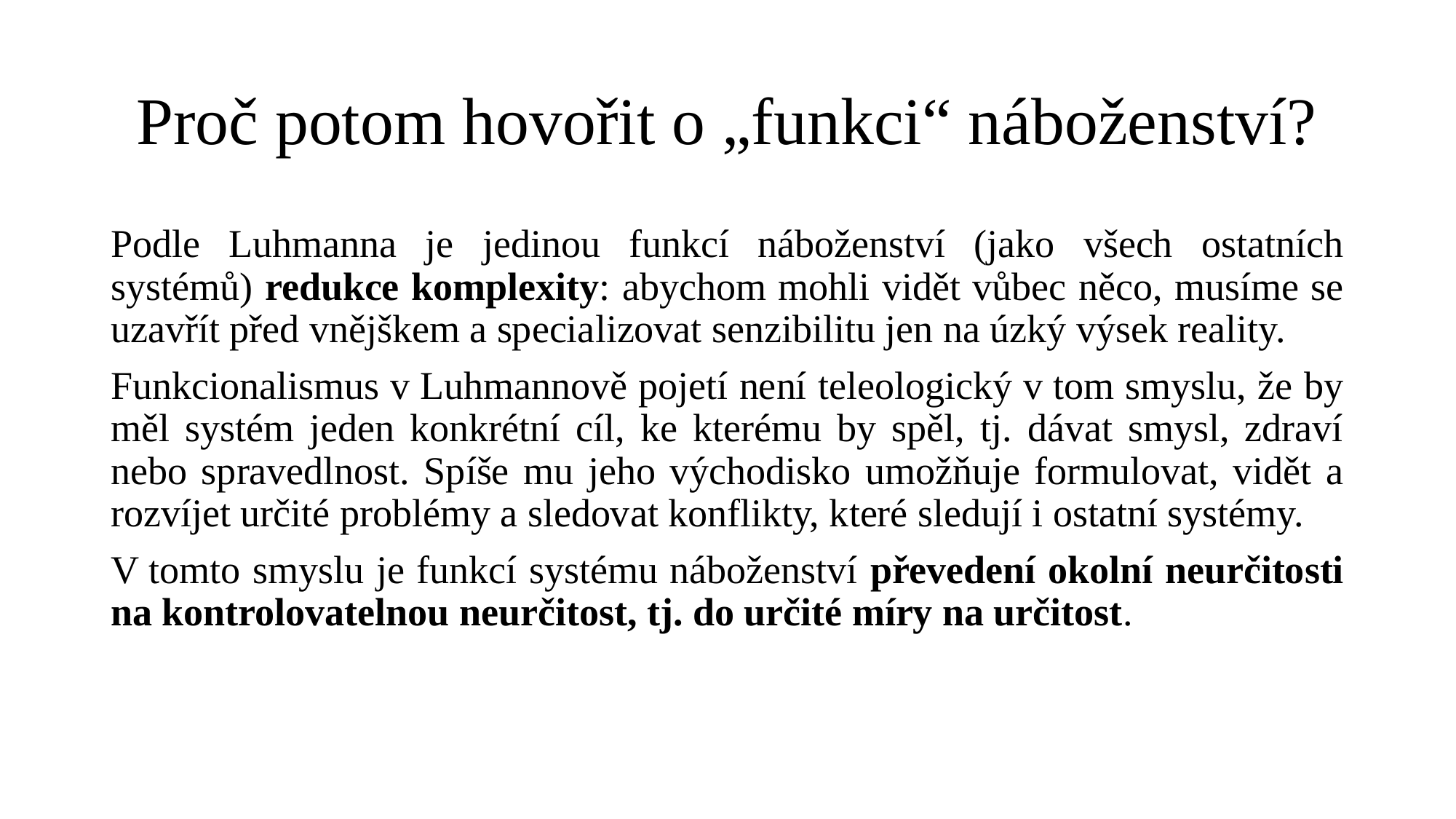

# Proč potom hovořit o „funkci“ náboženství?
Podle Luhmanna je jedinou funkcí náboženství (jako všech ostatních systémů) redukce komplexity: abychom mohli vidět vůbec něco, musíme se uzavřít před vnějškem a specializovat senzibilitu jen na úzký výsek reality.
Funkcionalismus v Luhmannově pojetí není teleologický v tom smyslu, že by měl systém jeden konkrétní cíl, ke kterému by spěl, tj. dávat smysl, zdraví nebo spravedlnost. Spíše mu jeho východisko umožňuje formulovat, vidět a rozvíjet určité problémy a sledovat konflikty, které sledují i ostatní systémy.
V tomto smyslu je funkcí systému náboženství převedení okolní neurčitosti na kontrolovatelnou neurčitost, tj. do určité míry na určitost.